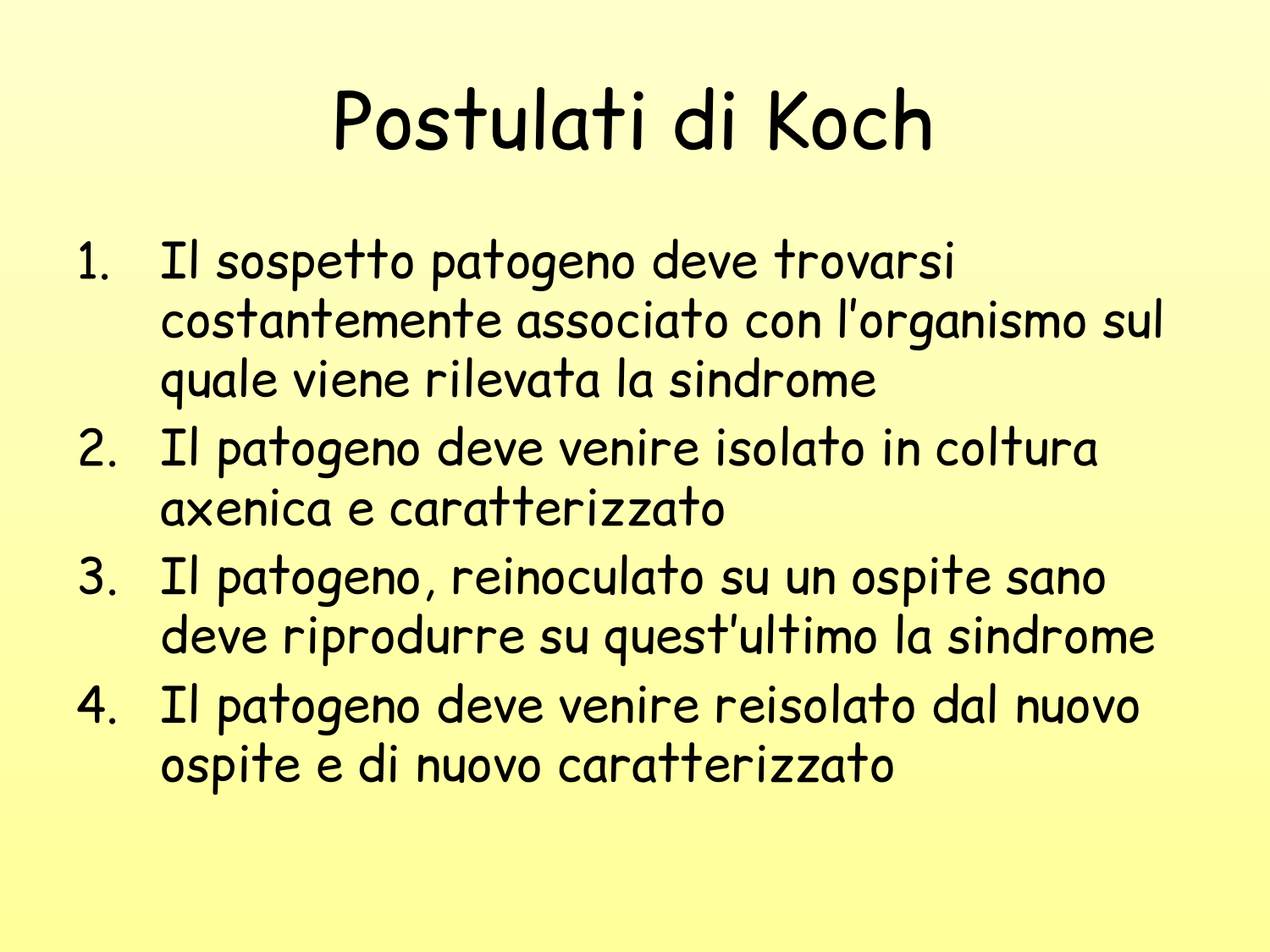

# Postulati di Koch
Il sospetto patogeno deve trovarsi costantemente associato con l’organismo sul quale viene rilevata la sindrome
Il patogeno deve venire isolato in coltura axenica e caratterizzato
Il patogeno, reinoculato su un ospite sano deve riprodurre su quest’ultimo la sindrome
Il patogeno deve venire reisolato dal nuovo ospite e di nuovo caratterizzato